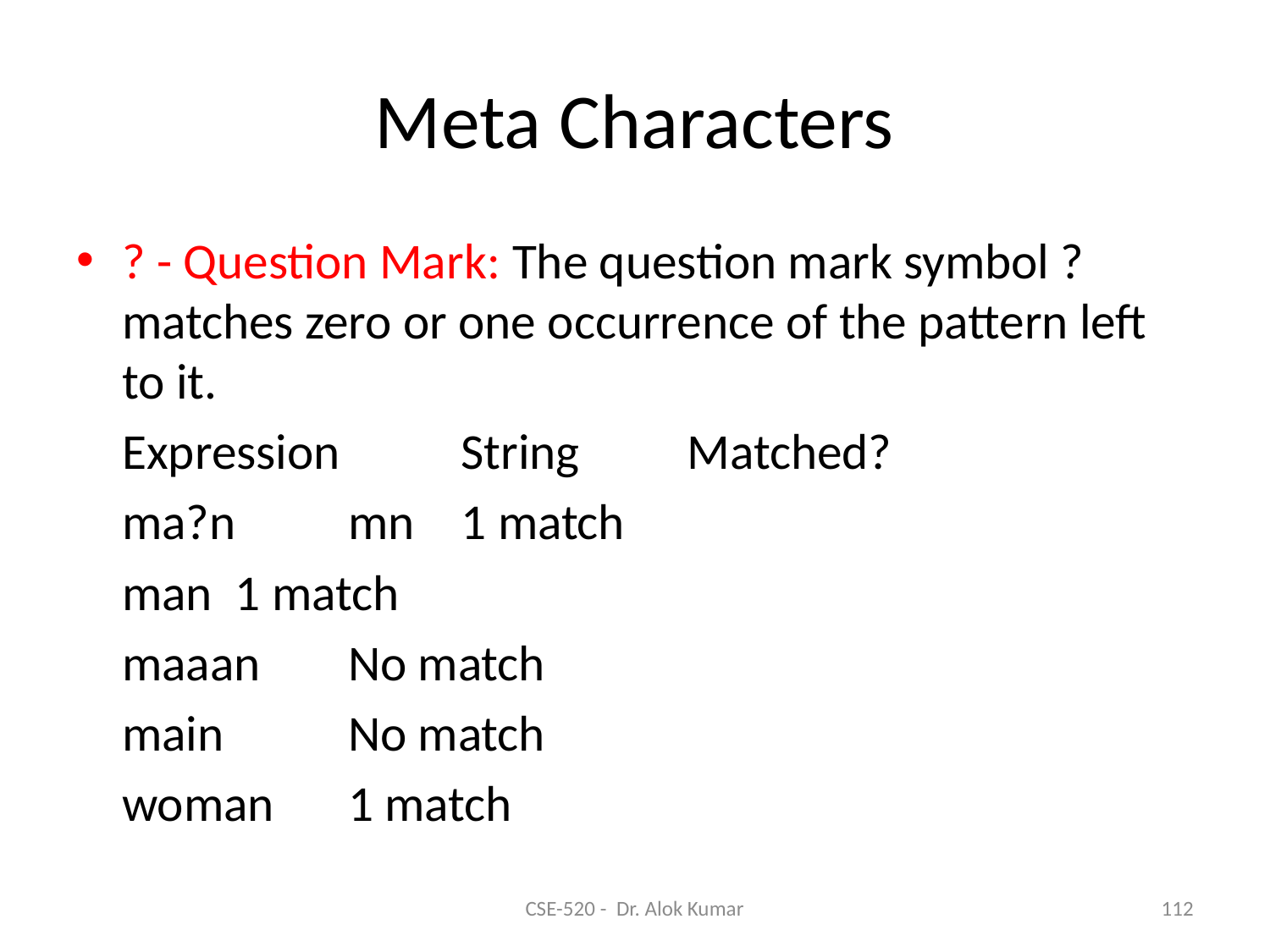

# Meta Characters
? - Question Mark: The question mark symbol ? matches zero or one occurrence of the pattern left to it.
	Expression 		String 		Matched?
	ma?n 			mn 			1 match
					man 			1 match
					maaan 		No match
					main 			No match
					woman 		1 match
CSE-520 -  Dr. Alok Kumar
112